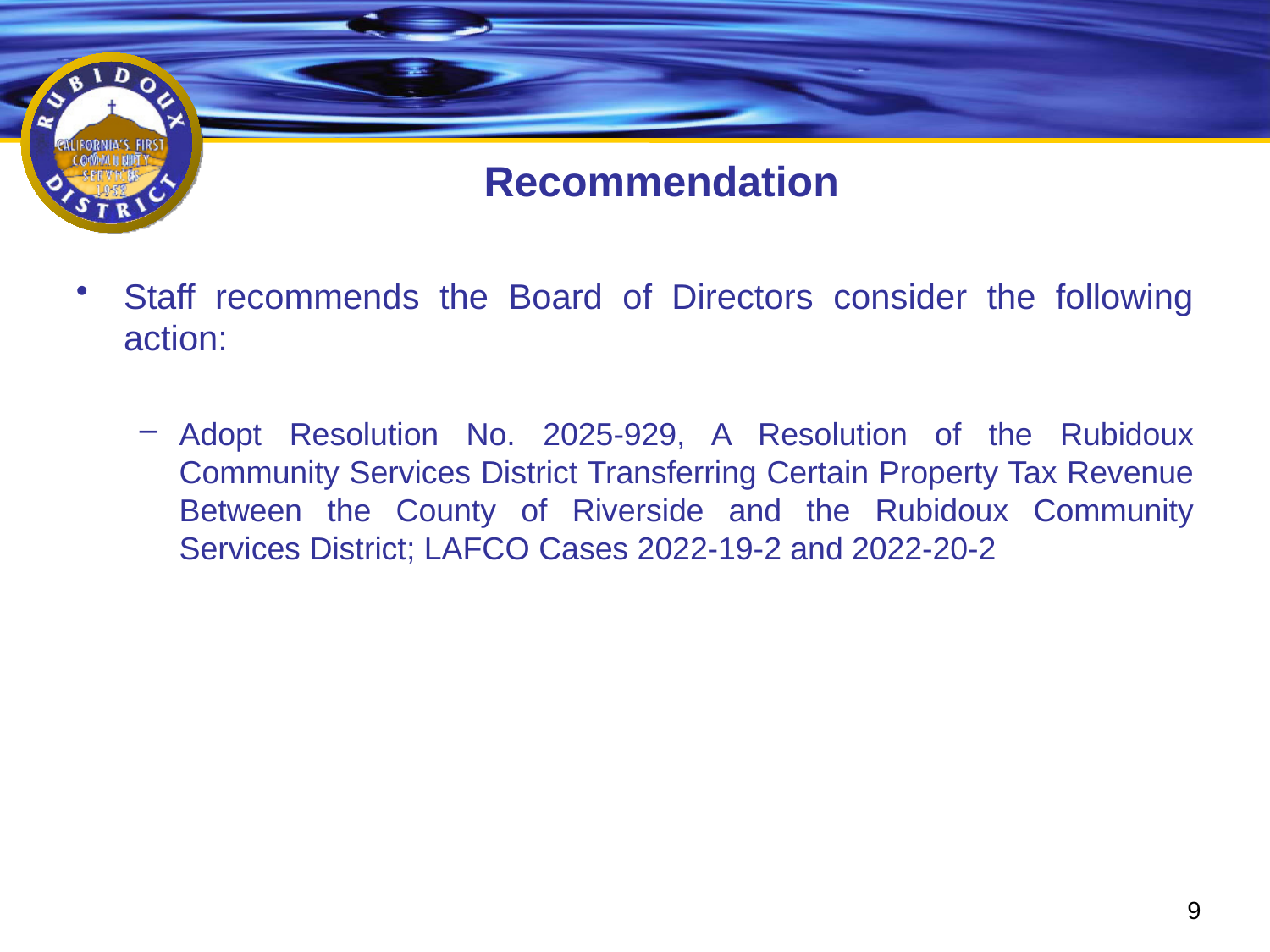

# Recommendation

Staff recommends the Board of Directors consider the following action:

Adopt Resolution No. 2025-929, A Resolution of the Rubidoux Community Services District Transferring Certain Property Tax Revenue Between the County of Riverside and the Rubidoux Community Services District; LAFCO Cases 2022-19-2 and 2022-20-2

9